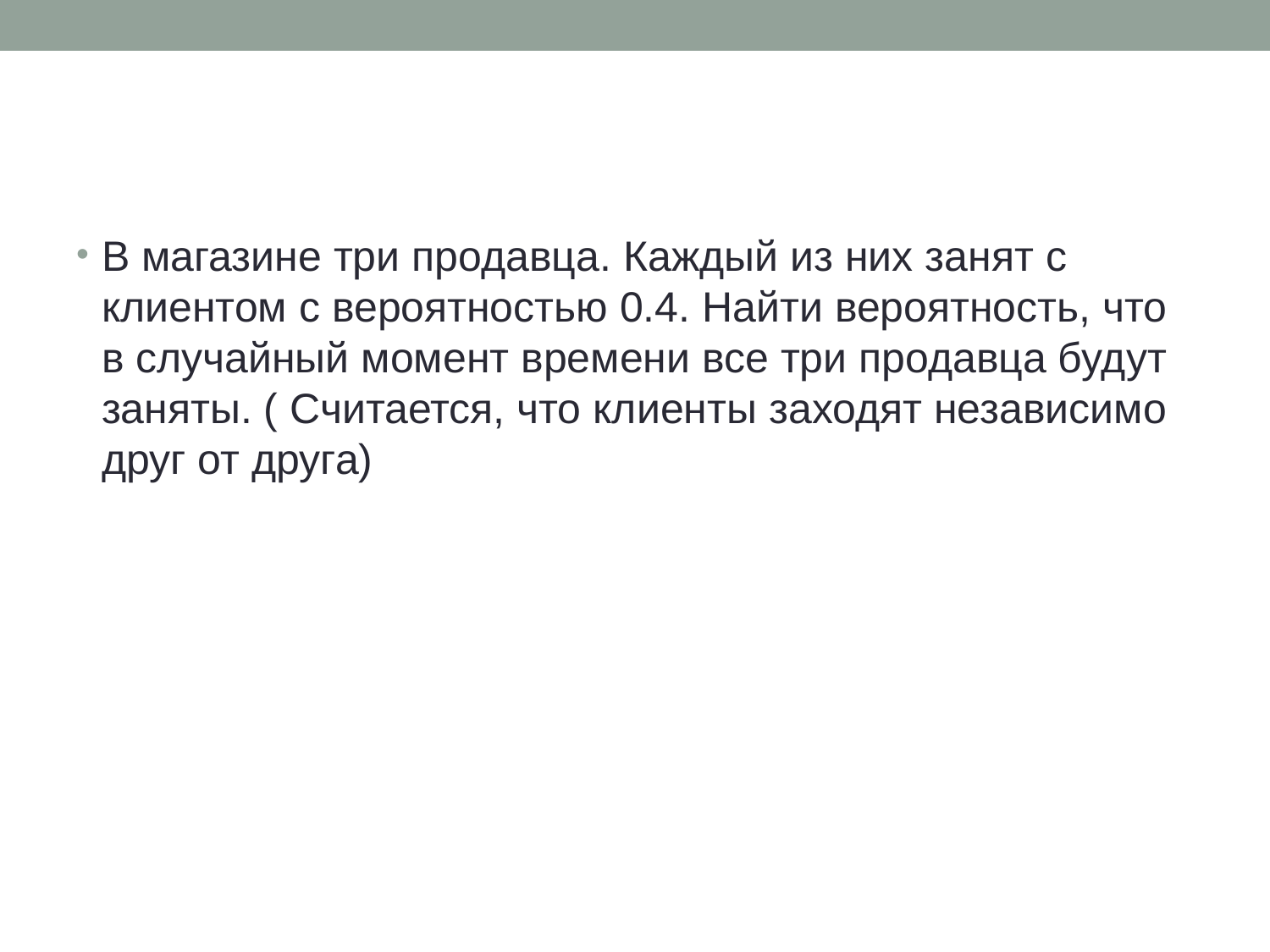

#
В магазине три продавца. Каждый из них занят с клиентом с вероятностью 0.4. Найти вероятность, что в случайный момент времени все три продавца будут заняты. ( Считается, что клиенты заходят независимо друг от друга)